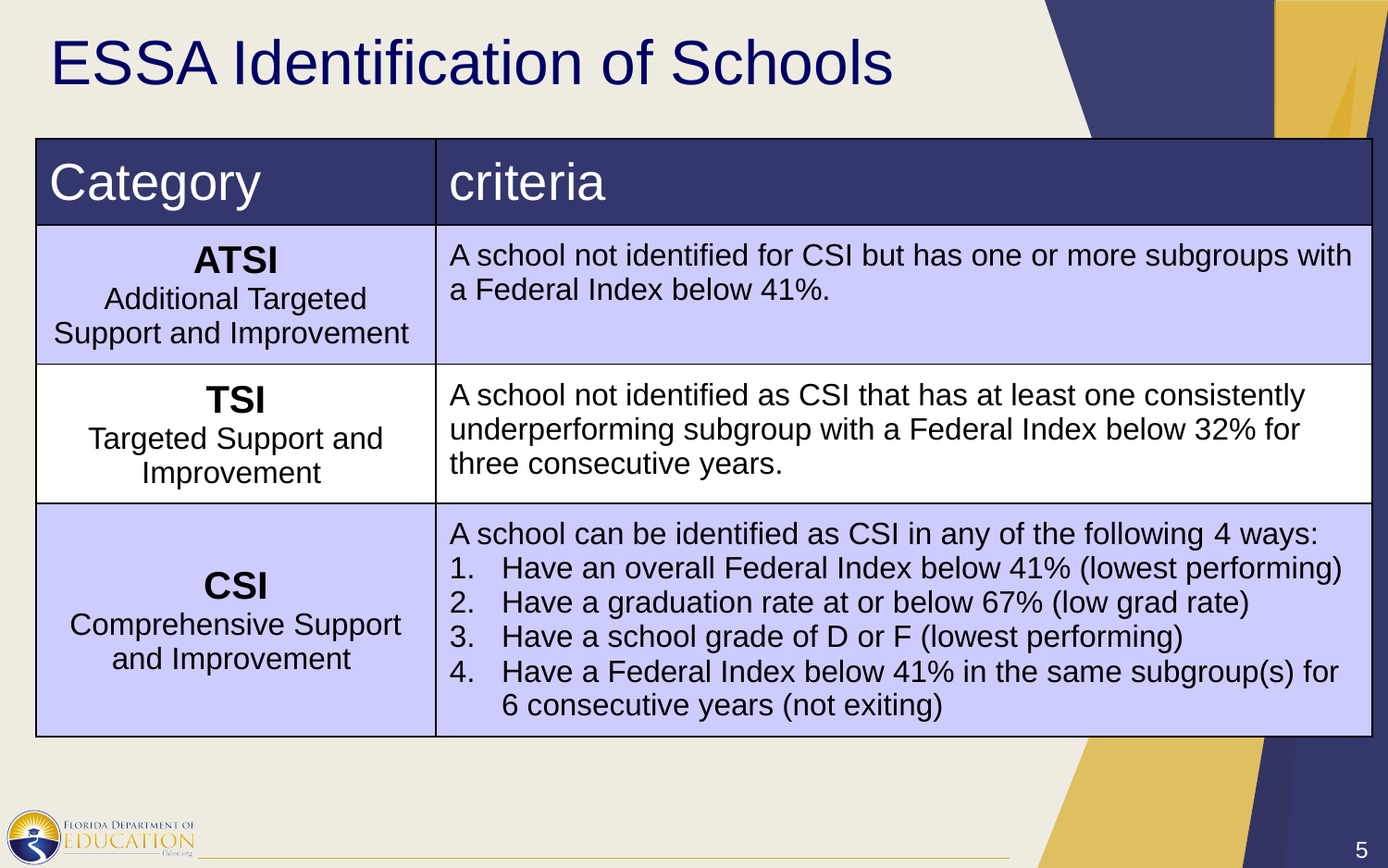

# ESSA Identification of Schools
| Category | criteria |
| --- | --- |
| ATSI Additional Targeted Support and Improvement | A school not identified for CSI but has one or more subgroups with a Federal Index below 41%. |
| TSI Targeted Support and Improvement | A school not identified as CSI that has at least one consistently underperforming subgroup with a Federal Index below 32% for three consecutive years. |
| CSI Comprehensive Support and Improvement | A school can be identified as CSI in any of the following 4 ways: Have an overall Federal Index below 41% (lowest performing) Have a graduation rate at or below 67% (low grad rate) Have a school grade of D or F (lowest performing) Have a Federal Index below 41% in the same subgroup(s) for 6 consecutive years (not exiting) |